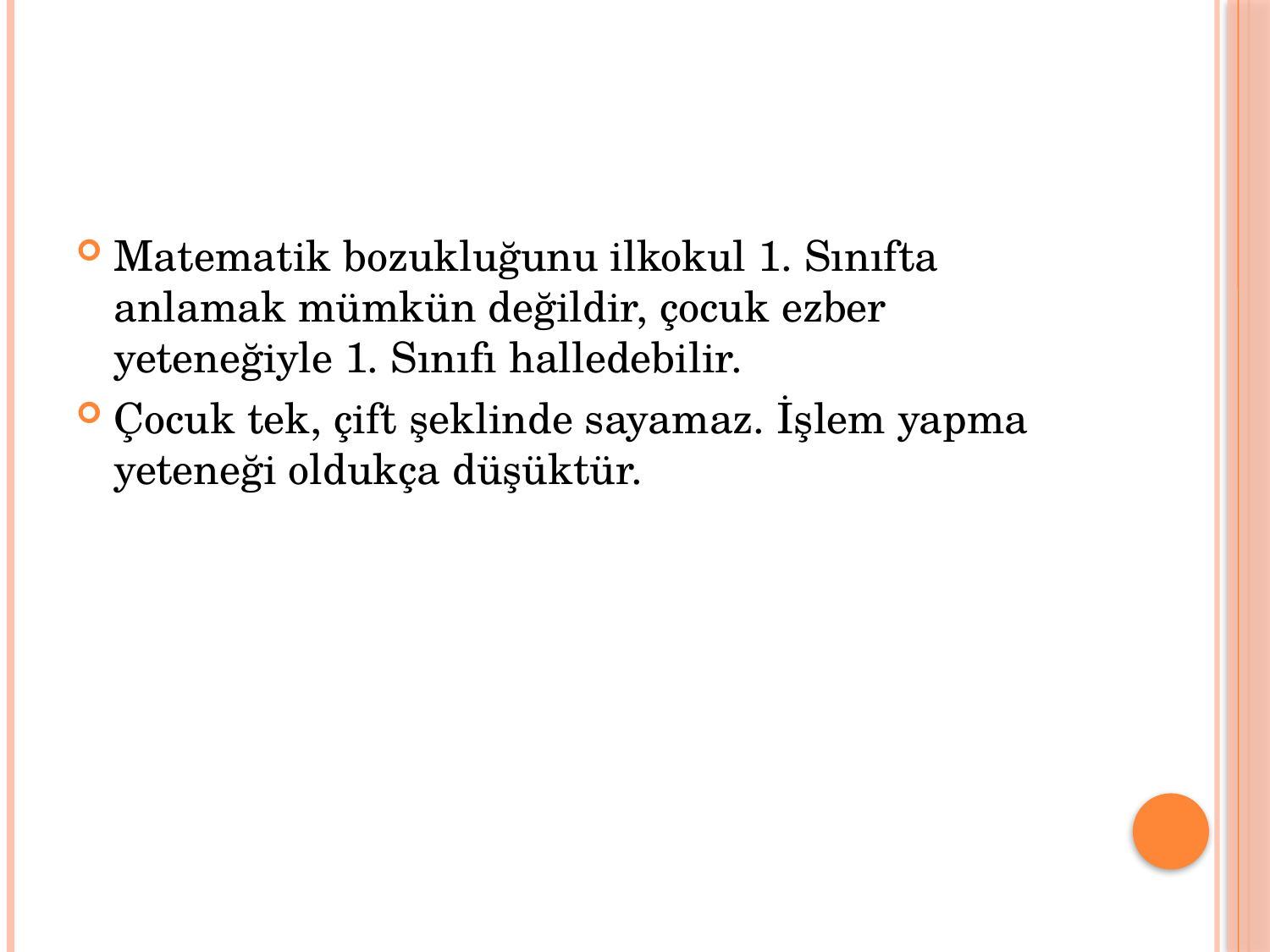

#
Matematik bozukluğunu ilkokul 1. Sınıfta anlamak mümkün değildir, çocuk ezber yeteneğiyle 1. Sınıfı halledebilir.
Çocuk tek, çift şeklinde sayamaz. İşlem yapma yeteneği oldukça düşüktür.